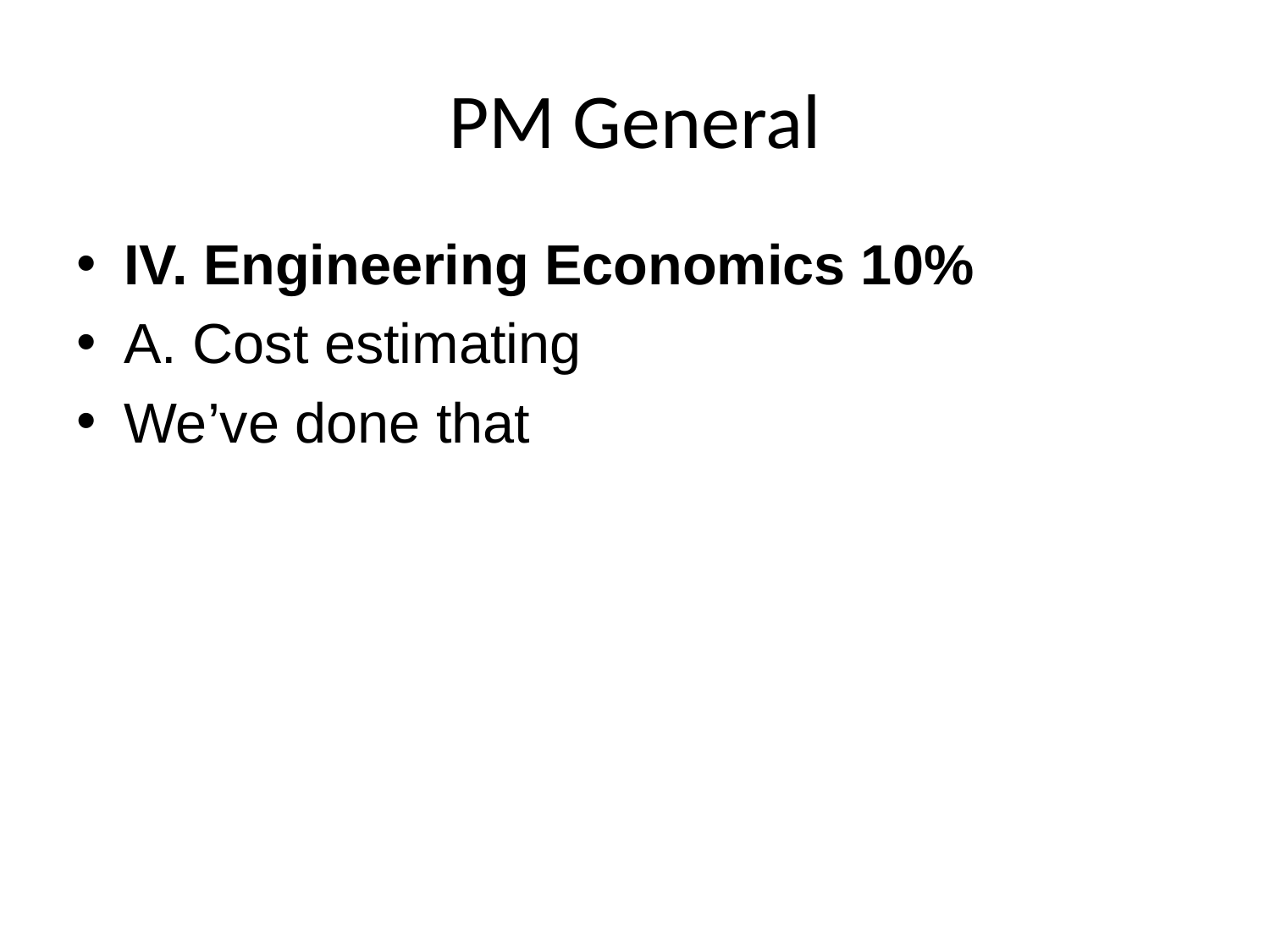

# PM General
IV. Engineering Economics 10%
A. Cost estimating
We’ve done that